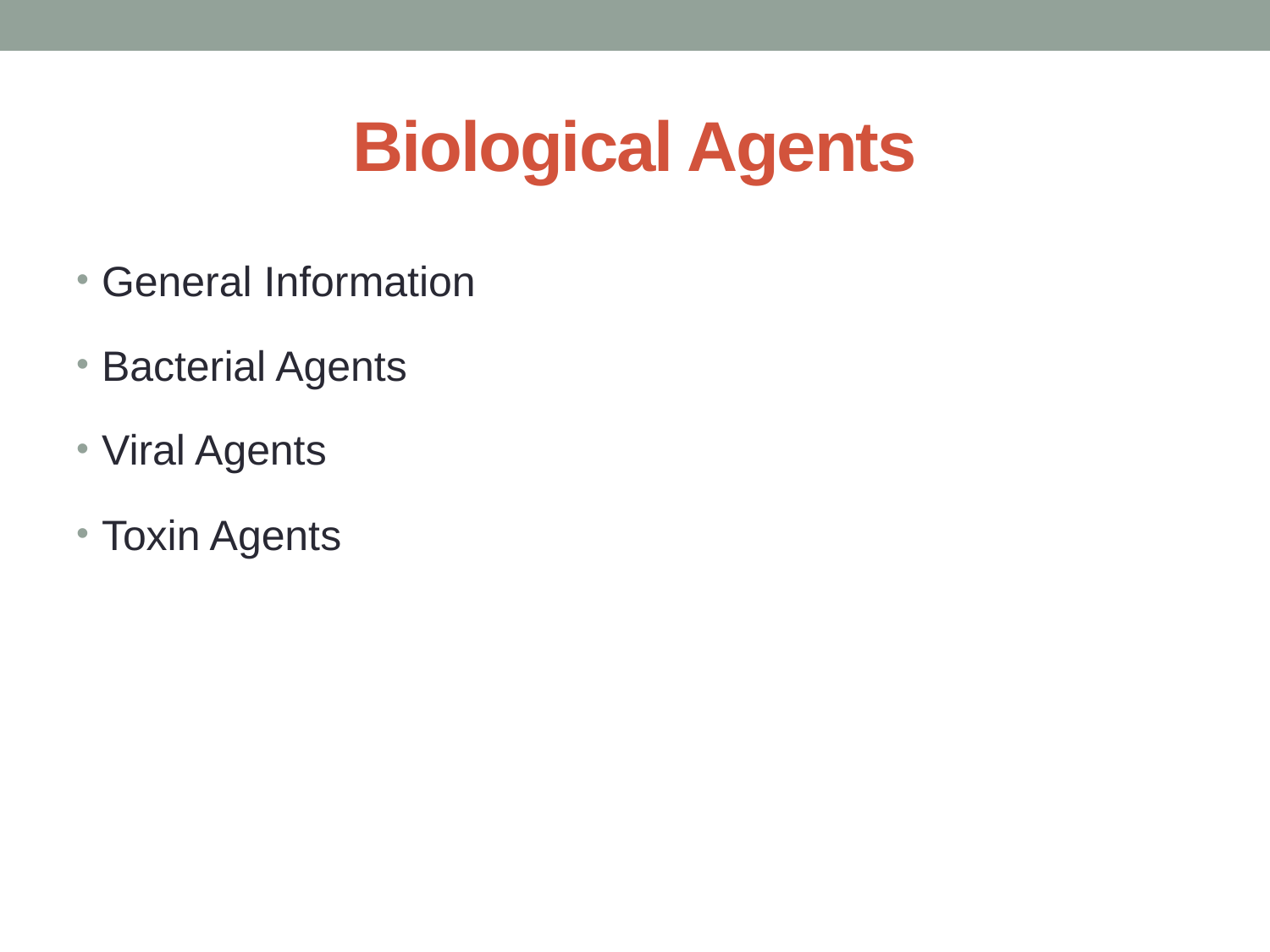

# Biological Agents
General Information
Bacterial Agents
Viral Agents
Toxin Agents